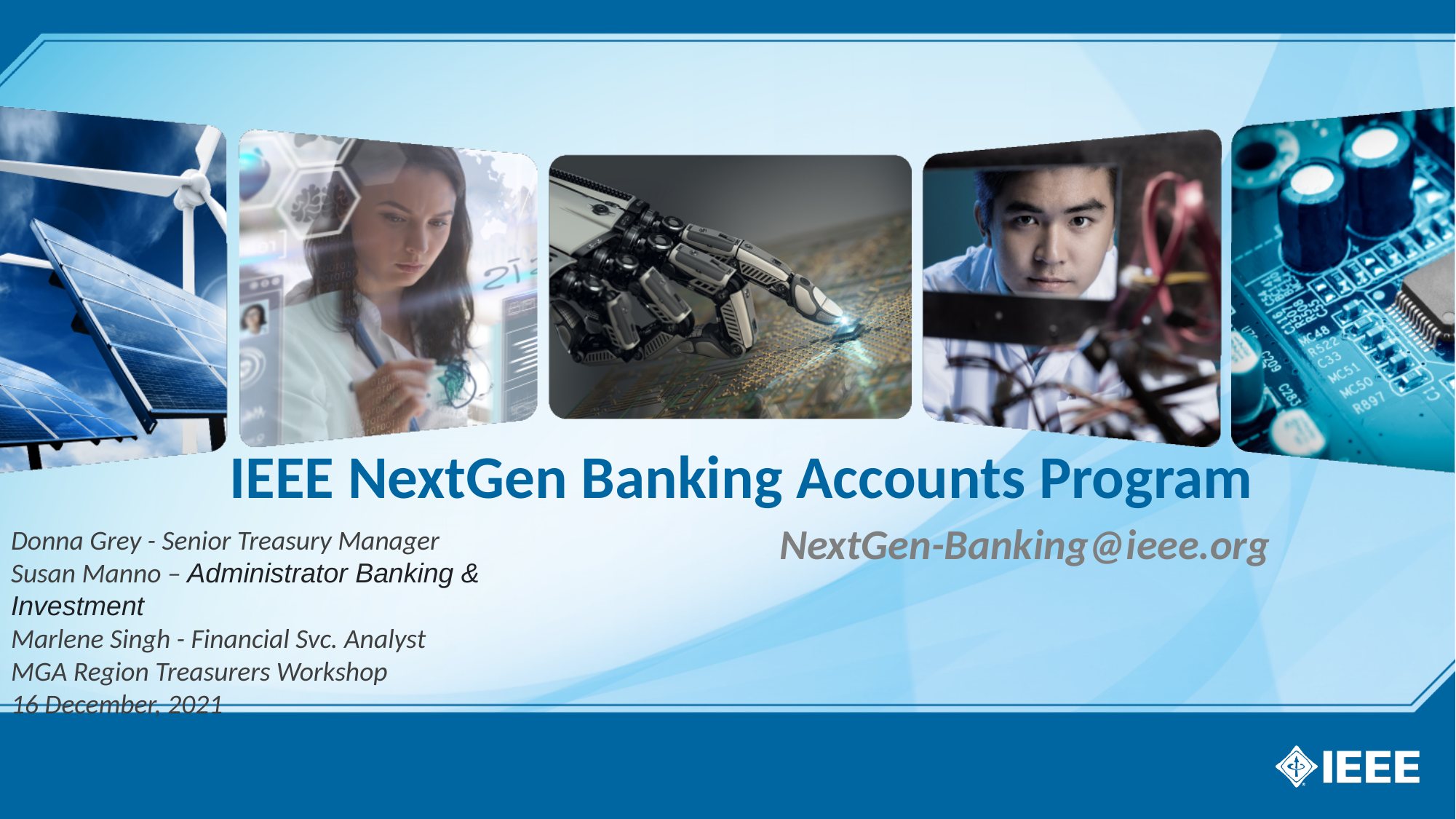

# IEEE NextGen Banking Accounts Program
Donna Grey - Senior Treasury Manager
Susan Manno – Administrator Banking & Investment
Marlene Singh - Financial Svc. Analyst
MGA Region Treasurers Workshop
16 December, 2021

NextGen-Banking@ieee.org